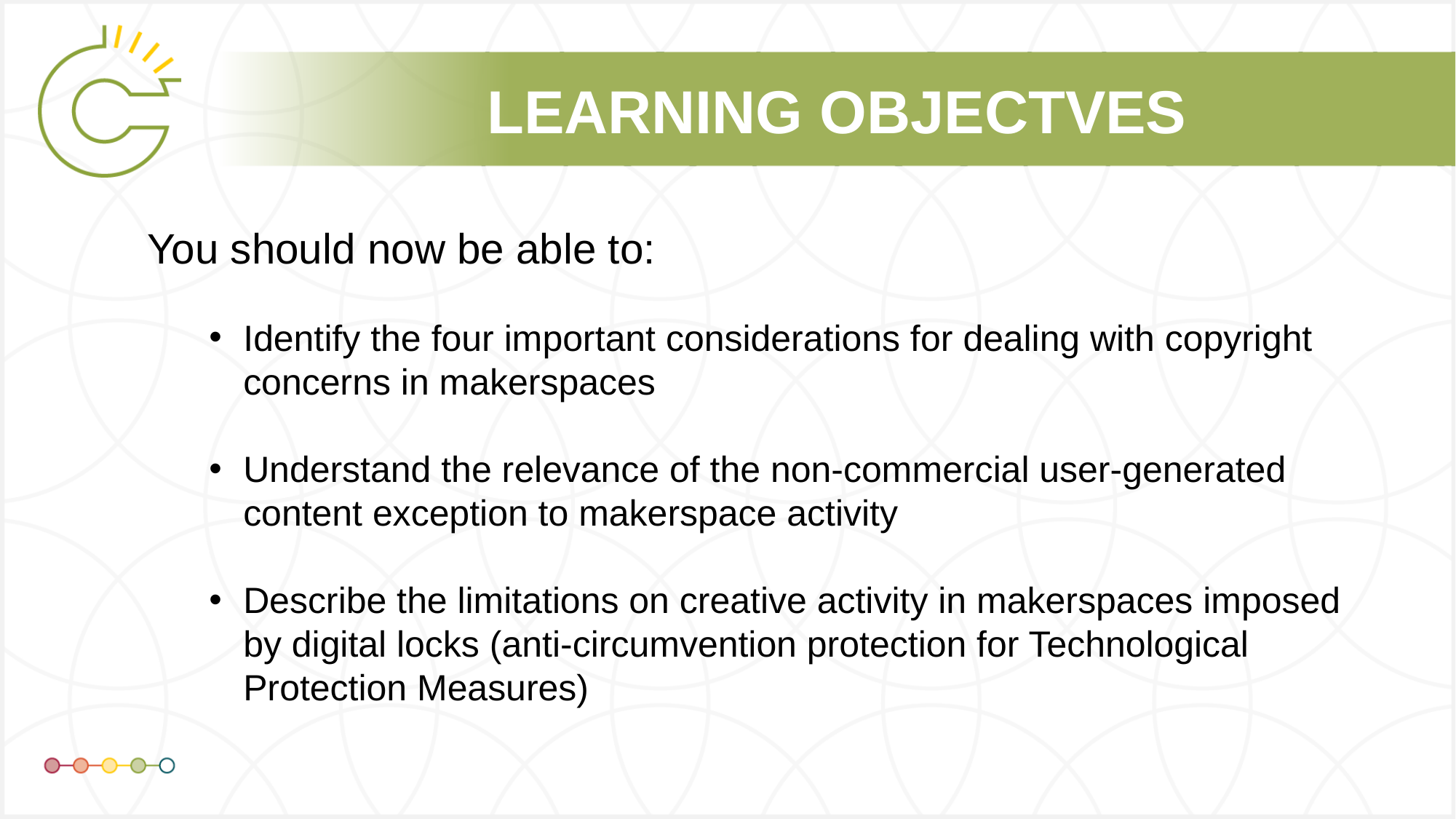

# LEARNING OBJECTVES
You should now be able to:

Identify the four important considerations for dealing with copyright concerns in makerspaces

Understand the relevance of the non-commercial user-generated content exception to makerspace activity

Describe the limitations on creative activity in makerspaces imposed by digital locks (anti-circumvention protection for Technological Protection Measures)